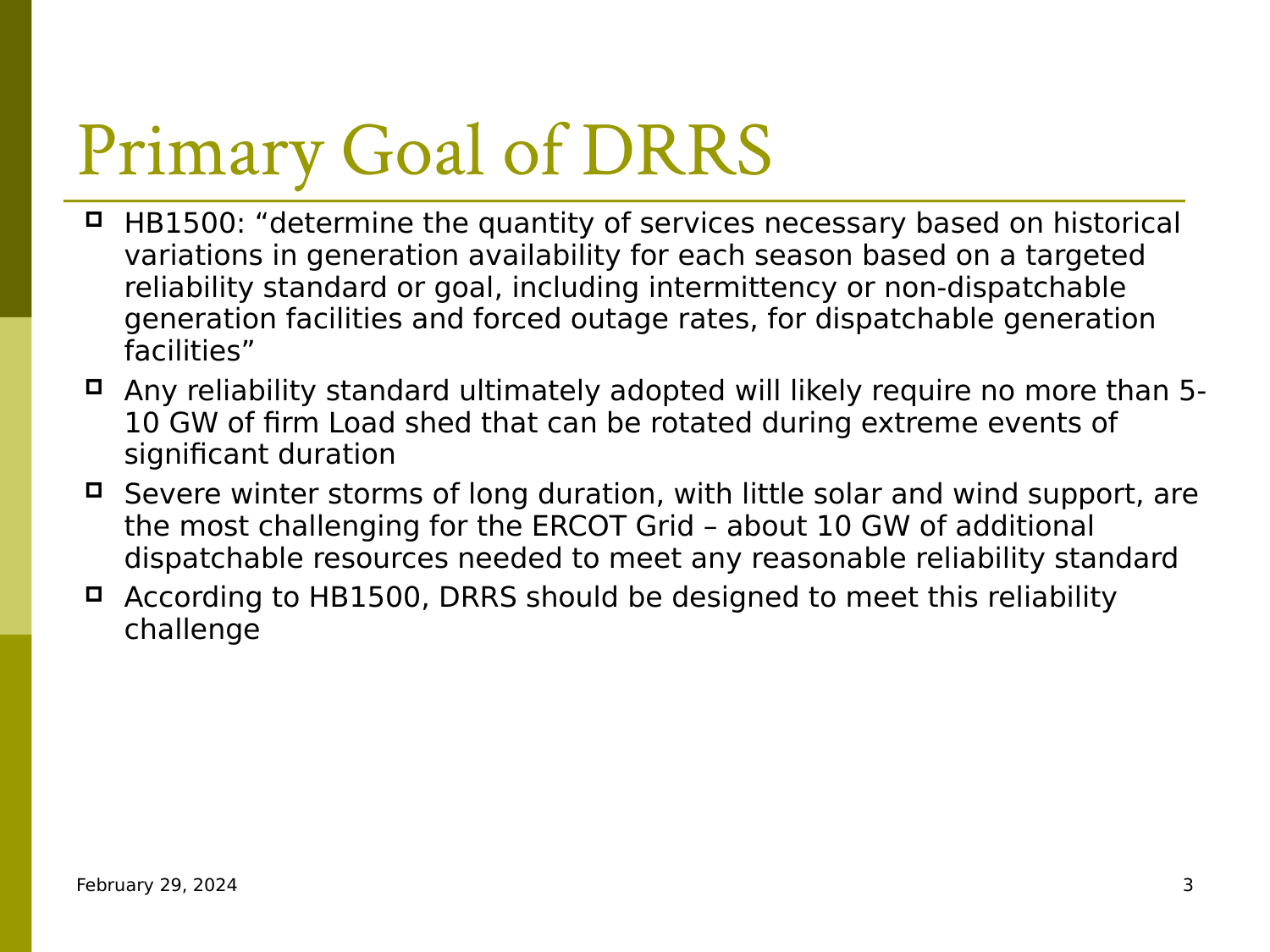

# Primary Goal of DRRS
HB1500: “determine the quantity of services necessary based on historical variations in generation availability for each season based on a targeted reliability standard or goal, including intermittency or non-dispatchable generation facilities and forced outage rates, for dispatchable generation facilities”
Any reliability standard ultimately adopted will likely require no more than 5-10 GW of firm Load shed that can be rotated during extreme events of significant duration
Severe winter storms of long duration, with little solar and wind support, are the most challenging for the ERCOT Grid – about 10 GW of additional dispatchable resources needed to meet any reasonable reliability standard
According to HB1500, DRRS should be designed to meet this reliability challenge

February 29, 2024
3